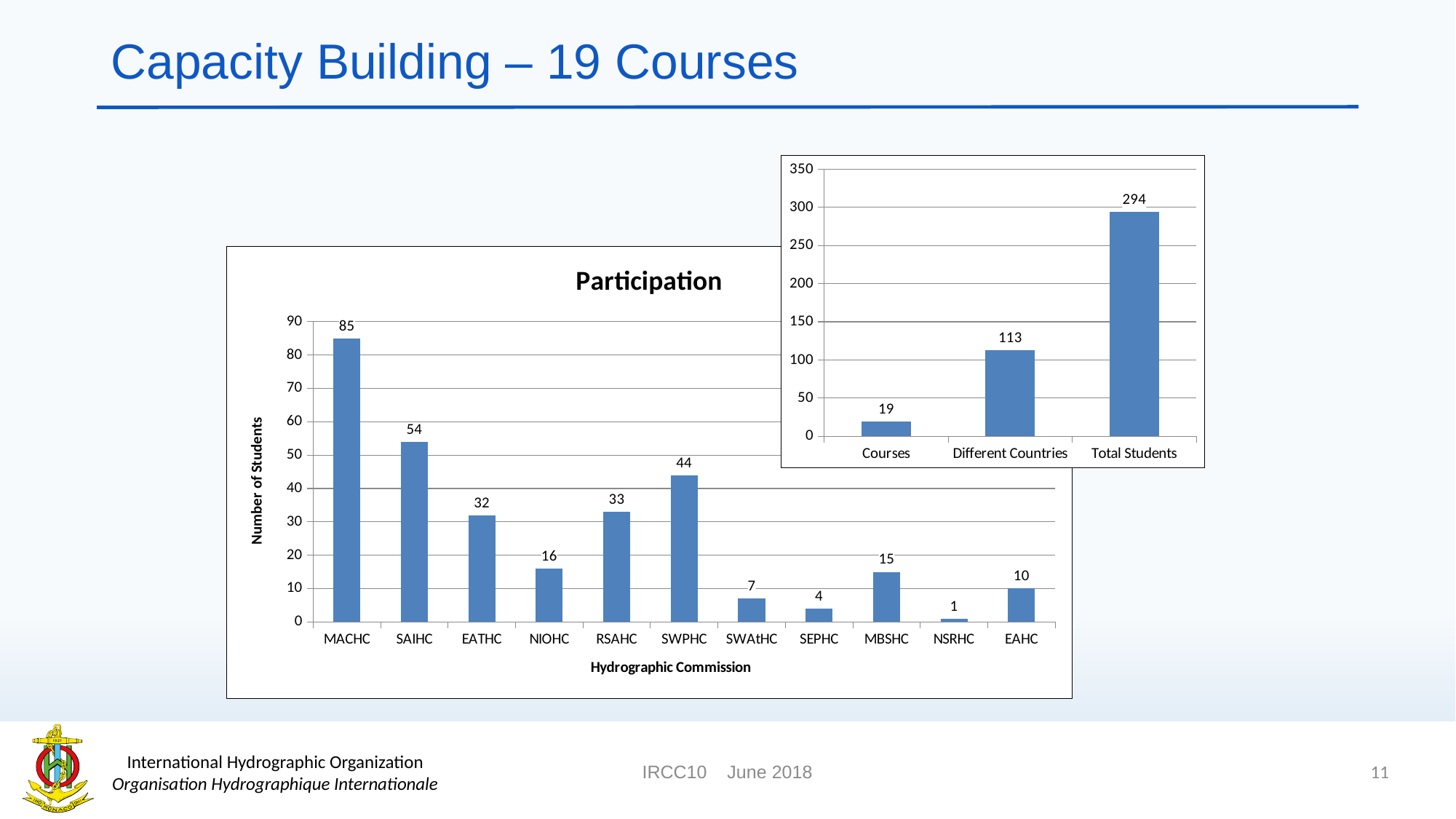

# Capacity Building – 19 Courses

### Chart

| Category |  |
|---|---|
| Courses | 19.0 |
| Different Countries | 113.0 |
| Total Students | 294.0 |

### Chart: Participation

| Category |  |
|---|---|
| MACHC | 85.0 |
| SAIHC | 54.0 |
| EATHC | 32.0 |
| NIOHC | 16.0 |
| RSAHC | 33.0 |
| SWPHC | 44.0 |
| SWAtHC | 7.0 |
| SEPHC | 4.0 |
| MBSHC | 15.0 |
| NSRHC | 1.0 |
| EAHC | 10.0 |
11
IRCC10    June 2018